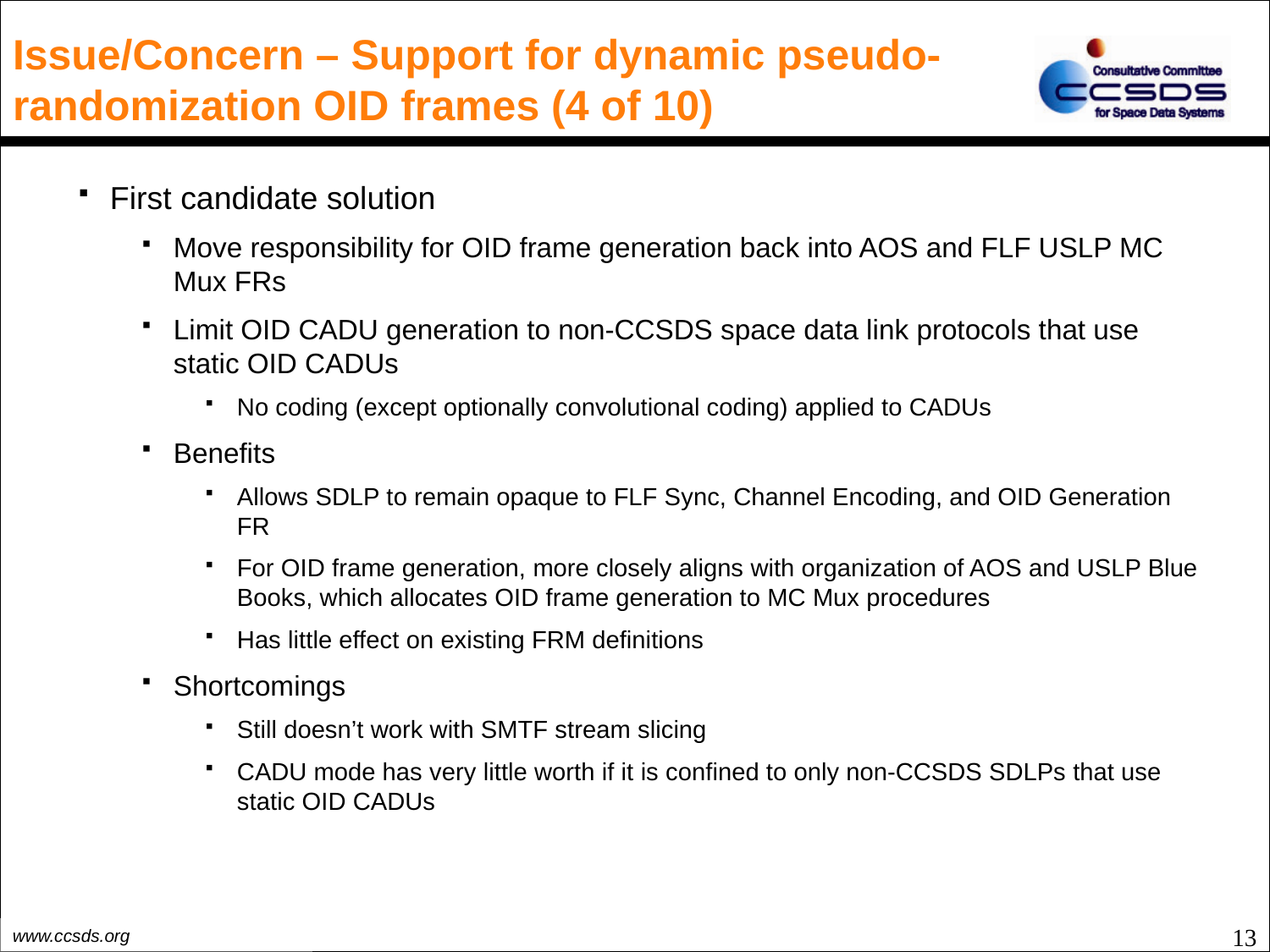

# Issue/Concern – Support for dynamic pseudo-randomization OID frames (4 of 10)
First candidate solution
Move responsibility for OID frame generation back into AOS and FLF USLP MC Mux FRs
Limit OID CADU generation to non-CCSDS space data link protocols that use static OID CADUs
No coding (except optionally convolutional coding) applied to CADUs
Benefits
Allows SDLP to remain opaque to FLF Sync, Channel Encoding, and OID Generation FR
For OID frame generation, more closely aligns with organization of AOS and USLP Blue Books, which allocates OID frame generation to MC Mux procedures
Has little effect on existing FRM definitions
Shortcomings
Still doesn’t work with SMTF stream slicing
CADU mode has very little worth if it is confined to only non-CCSDS SDLPs that use static OID CADUs

13